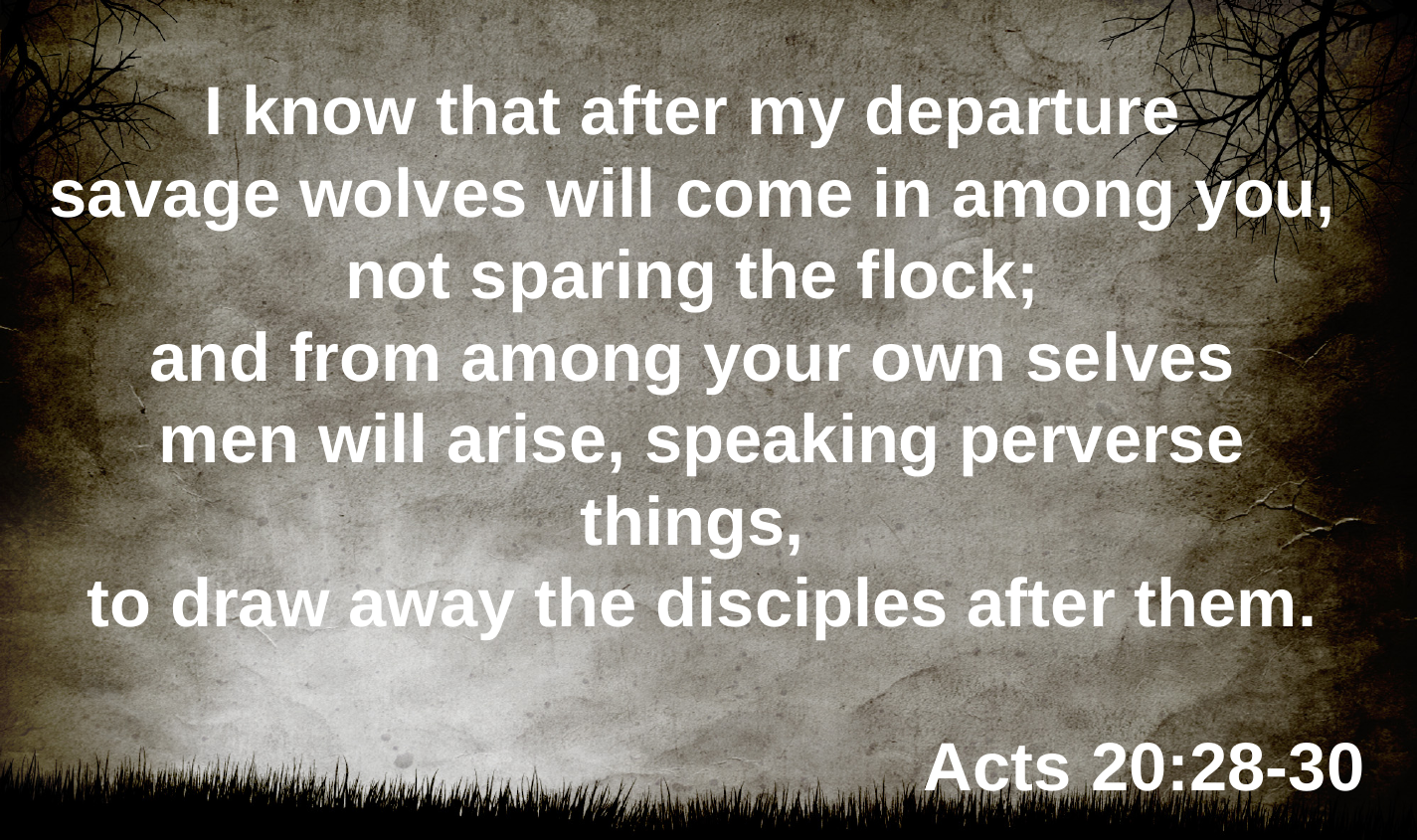

I know that after my departure
savage wolves will come in among you,
not sparing the flock;
and from among your own selves
men will arise, speaking perverse things,
to draw away the disciples after them.

Acts 20:28-30